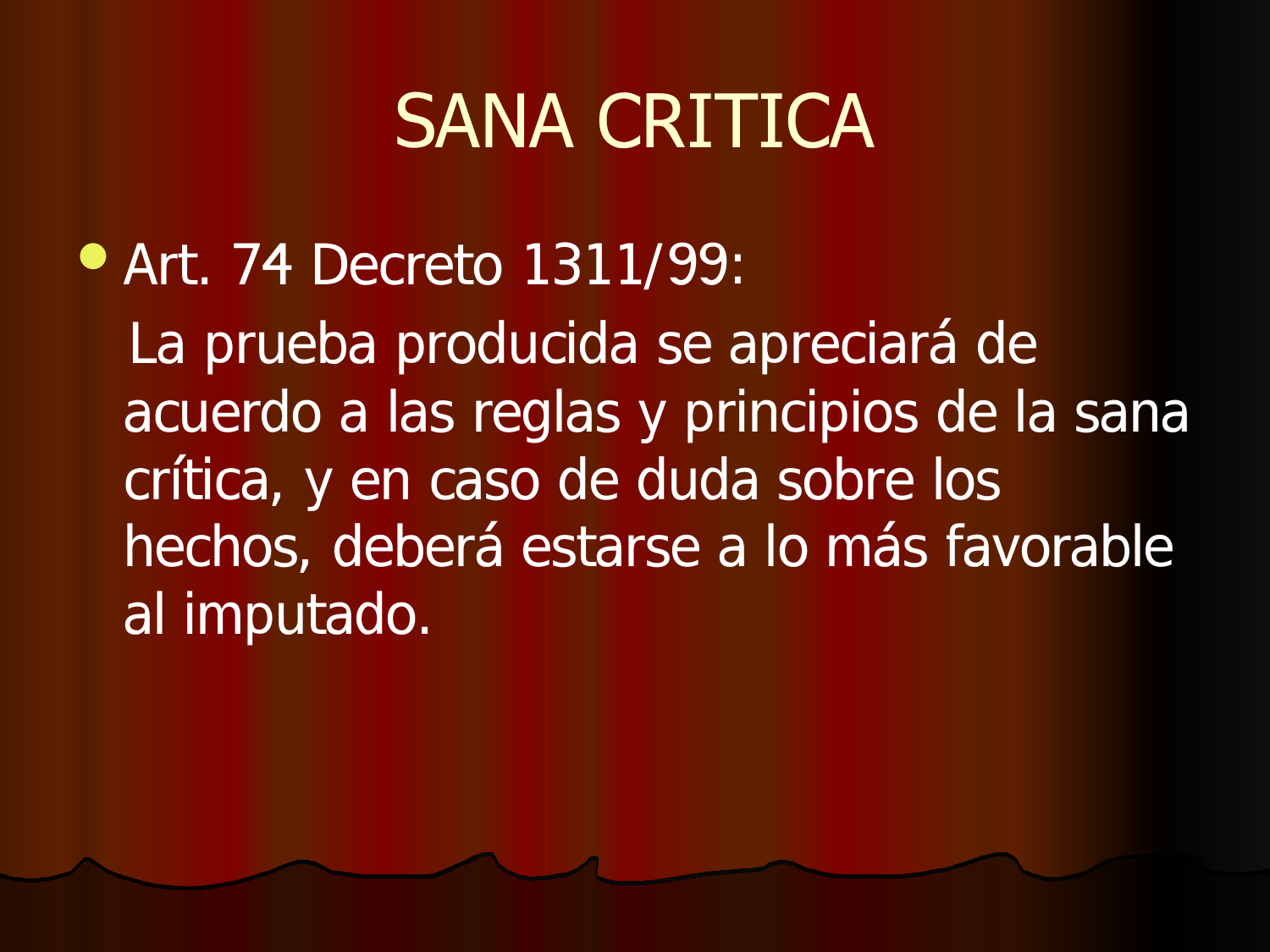

# SANA CRITICA
Art. 74 Decreto 1311/99:
   La prueba producida se apreciará de acuerdo a las reglas y principios de la sana crítica, y en caso de duda sobre los hechos, deberá estarse a lo más favorable al imputado.